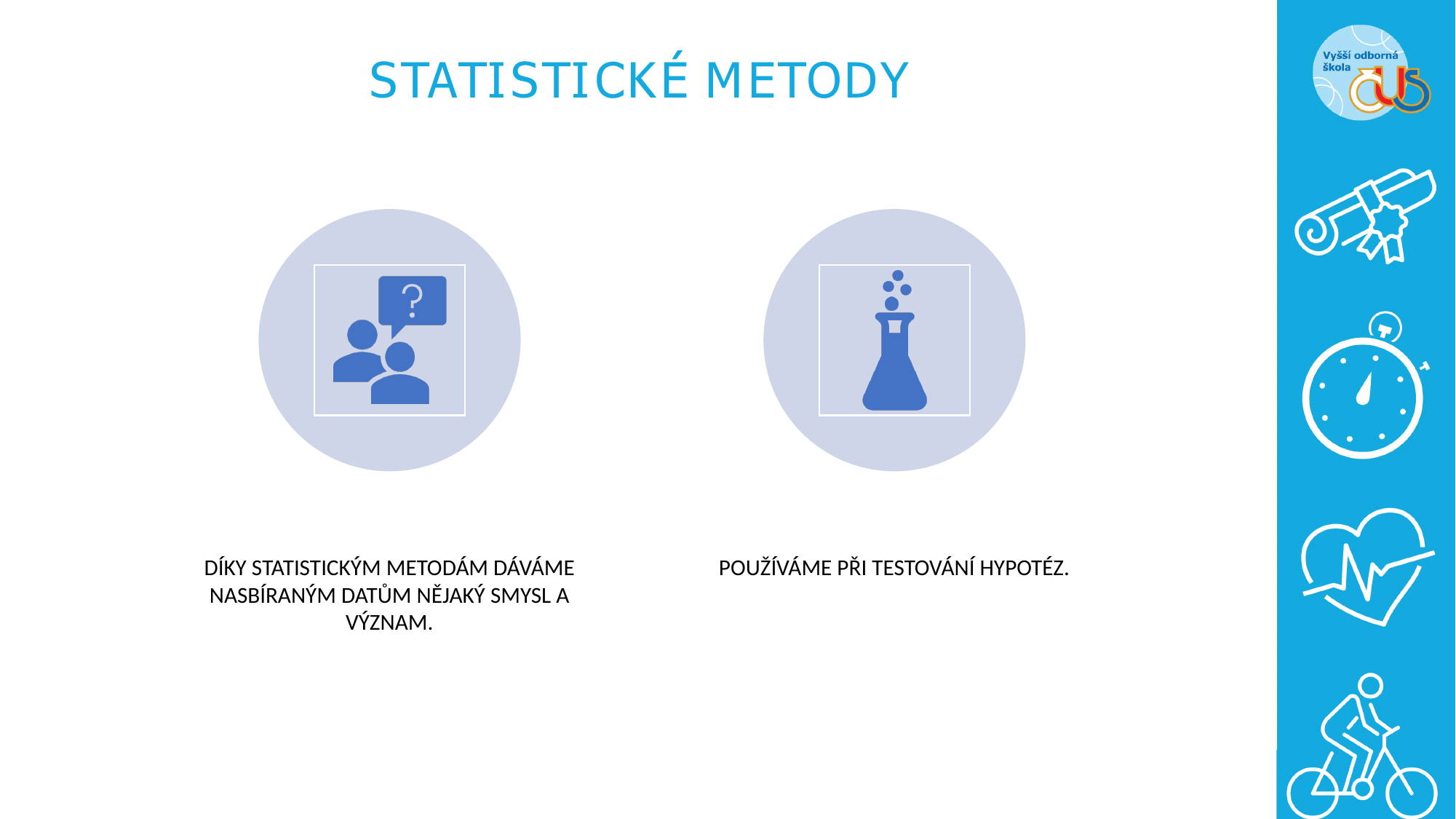

# STATISTICKÉ METODY
Díky statistickým metodám dáváme nasbíraným datům nějaký smysl a význam.
Používáme při testování hypotéz.